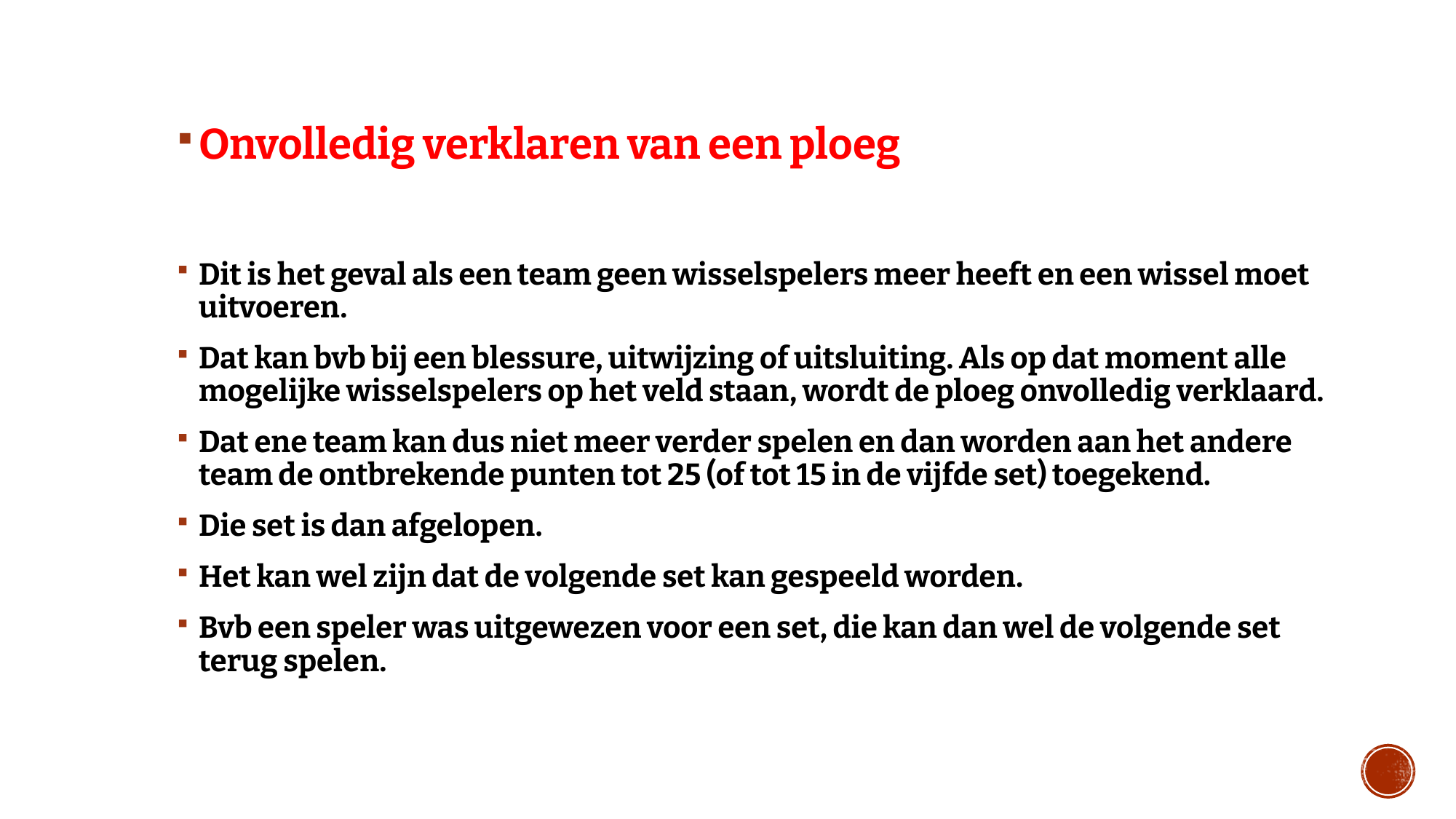

Onvolledig verklaren van een ploeg

Dit is het geval als een team geen wisselspelers meer heeft en een wissel moet uitvoeren.
Dat kan bvb bij een blessure, uitwijzing of uitsluiting. Als op dat moment alle mogelijke wisselspelers op het veld staan, wordt de ploeg onvolledig verklaard.
Dat ene team kan dus niet meer verder spelen en dan worden aan het andere team de ontbrekende punten tot 25 (of tot 15 in de vijfde set) toegekend.
Die set is dan afgelopen.
Het kan wel zijn dat de volgende set kan gespeeld worden.
Bvb een speler was uitgewezen voor een set, die kan dan wel de volgende set terug spelen.